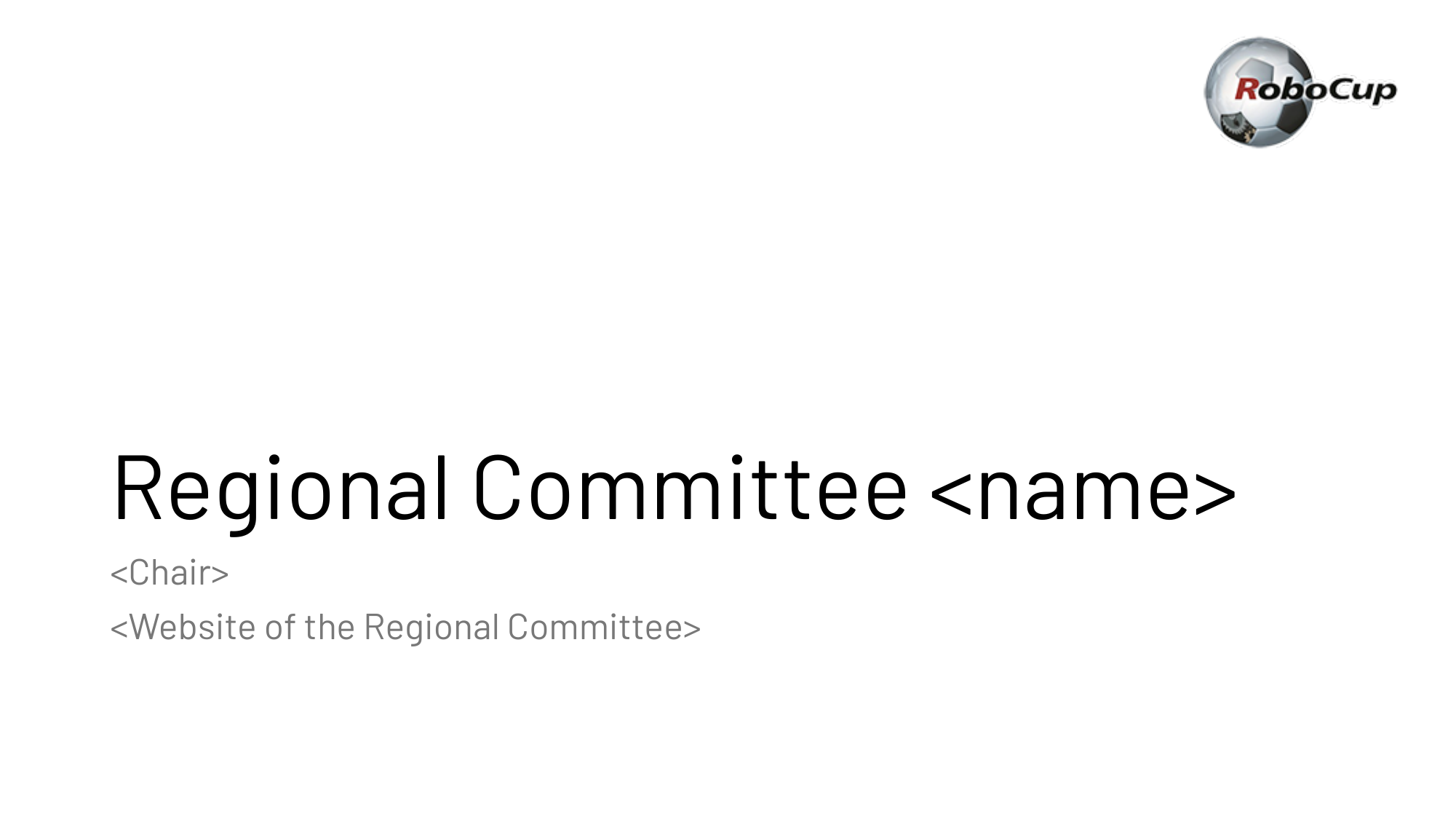

# Regional Committee <name>
<Chair>
<Website of the Regional Committee>